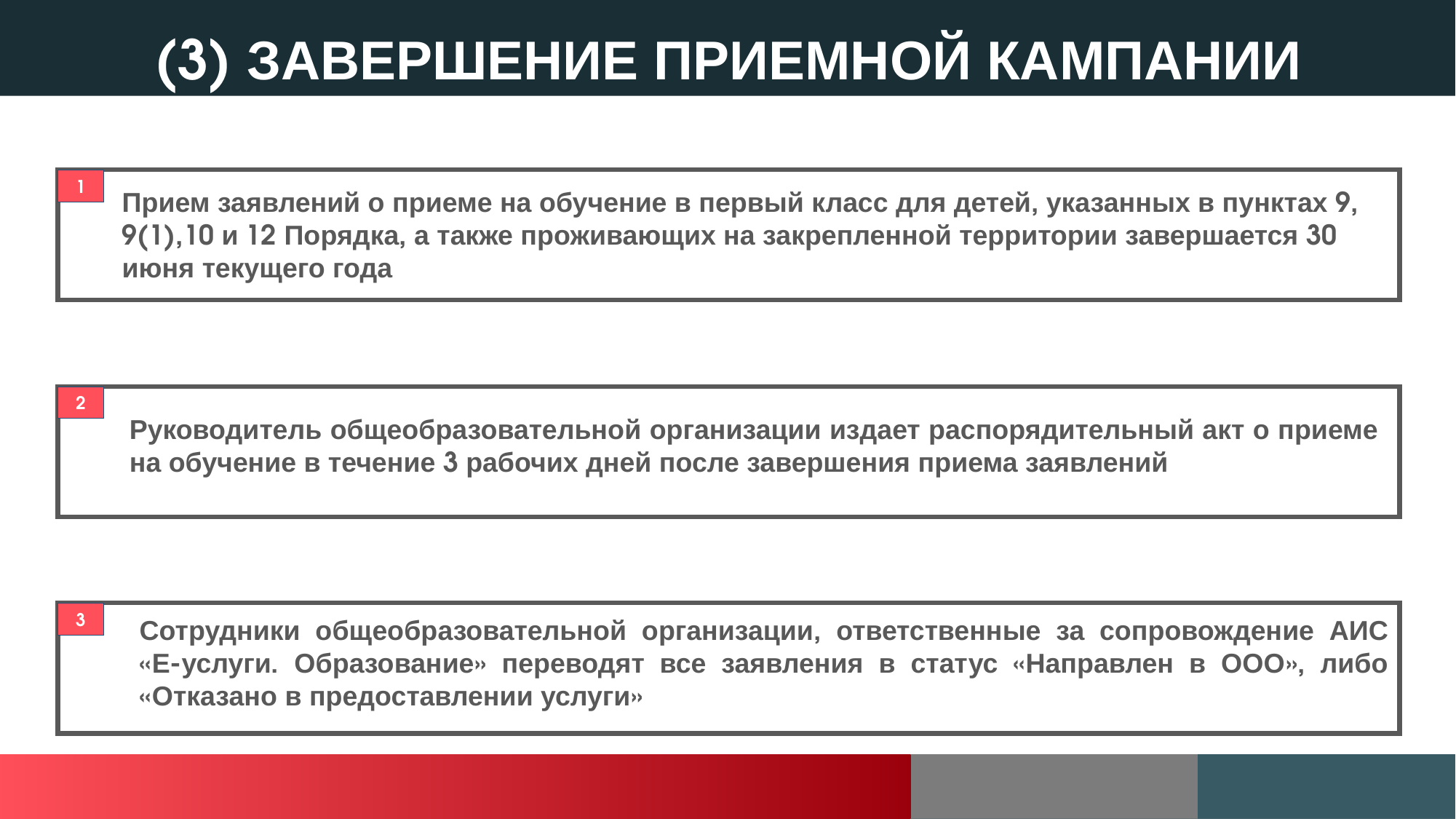

(3) Завершение приемной кампании

1
Прием заявлений о приеме на обучение в первый класс для детей, указанных в пунктах 9, 9(1),10 и 12 Порядка, а также проживающих на закрепленной территории завершается 30 июня текущего года

2
Руководитель общеобразовательной организации издает распорядительный акт о приеме на обучение в течение 3 рабочих дней после завершения приема заявлений

3
Сотрудники общеобразовательной организации, ответственные за сопровождение АИС «Е-услуги. Образование» переводят все заявления в статус «Направлен в ООО», либо «Отказано в предоставлении услуги»